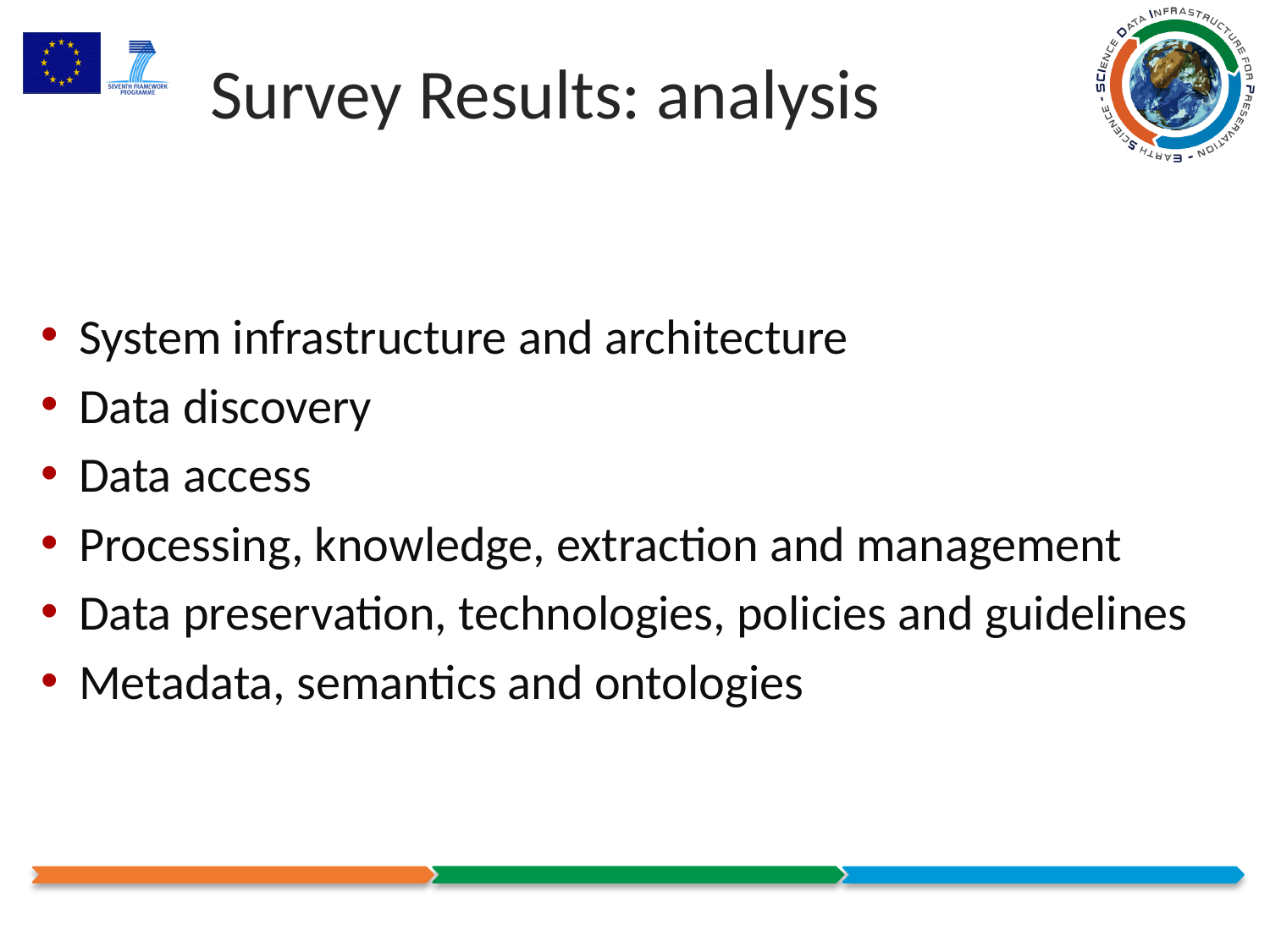

# Survey Results: analysis
System infrastructure and architecture
Data discovery
Data access
Processing, knowledge, extraction and management
Data preservation, technologies, policies and guidelines
Metadata, semantics and ontologies